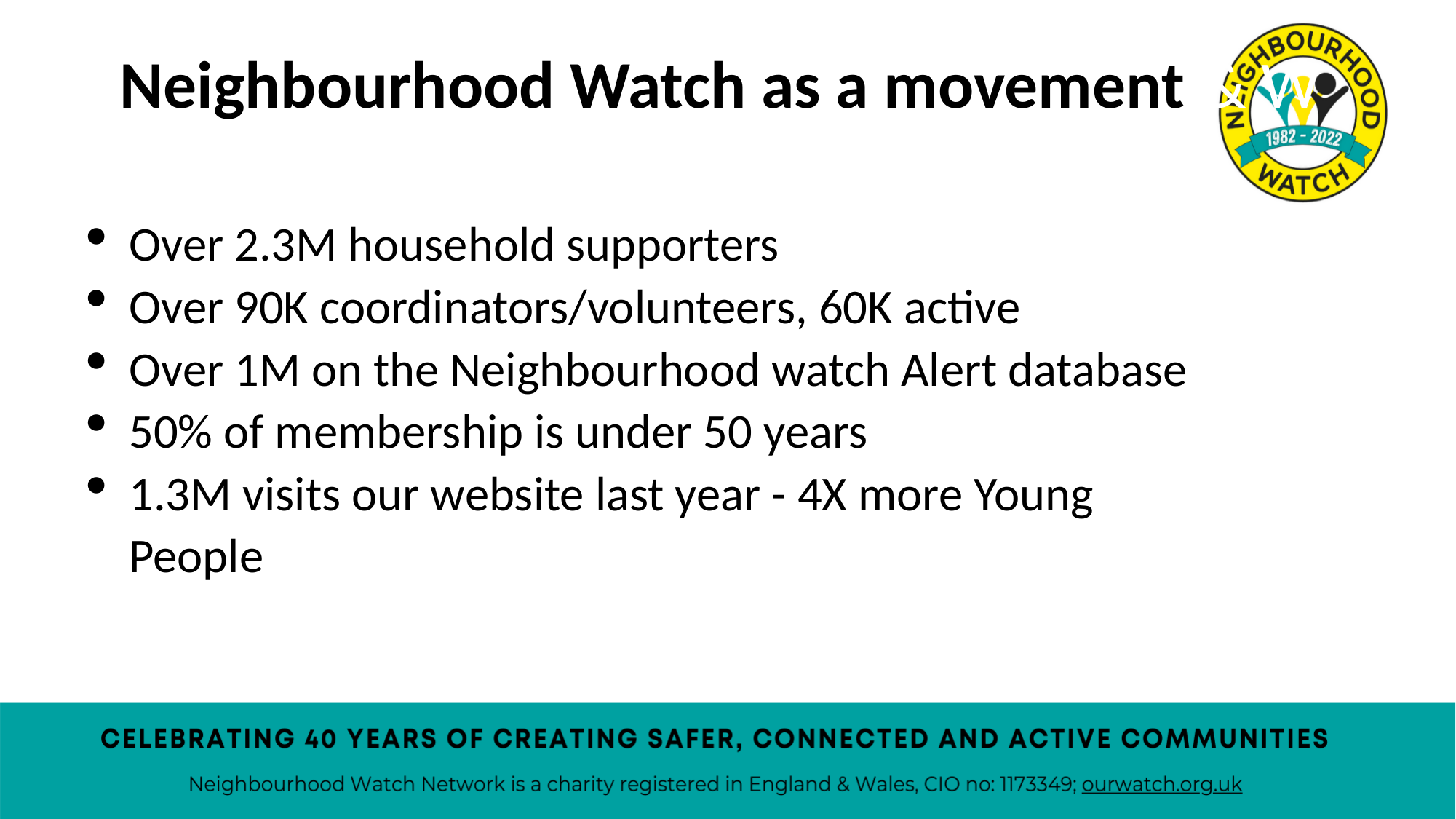

# Neighbourhood Watch as a movement & W
Over 2.3M household supporters
Over 90K coordinators/volunteers, 60K active
Over 1M on the Neighbourhood watch Alert database
50% of membership is under 50 years
1.3M visits our website last year - 4X more Young People